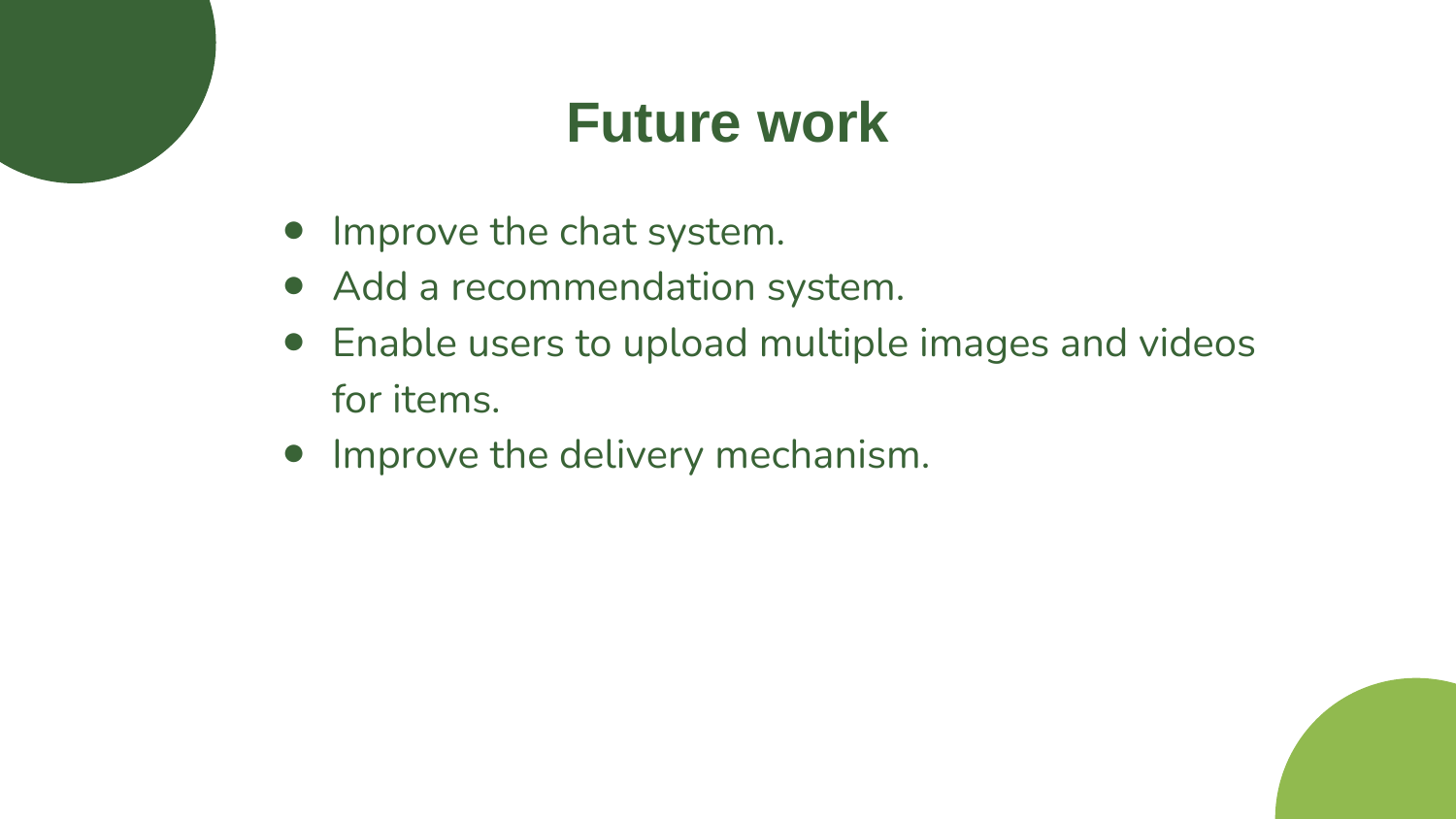

# Future work
Improve the chat system.
Add a recommendation system.
Enable users to upload multiple images and videos for items.
Improve the delivery mechanism.